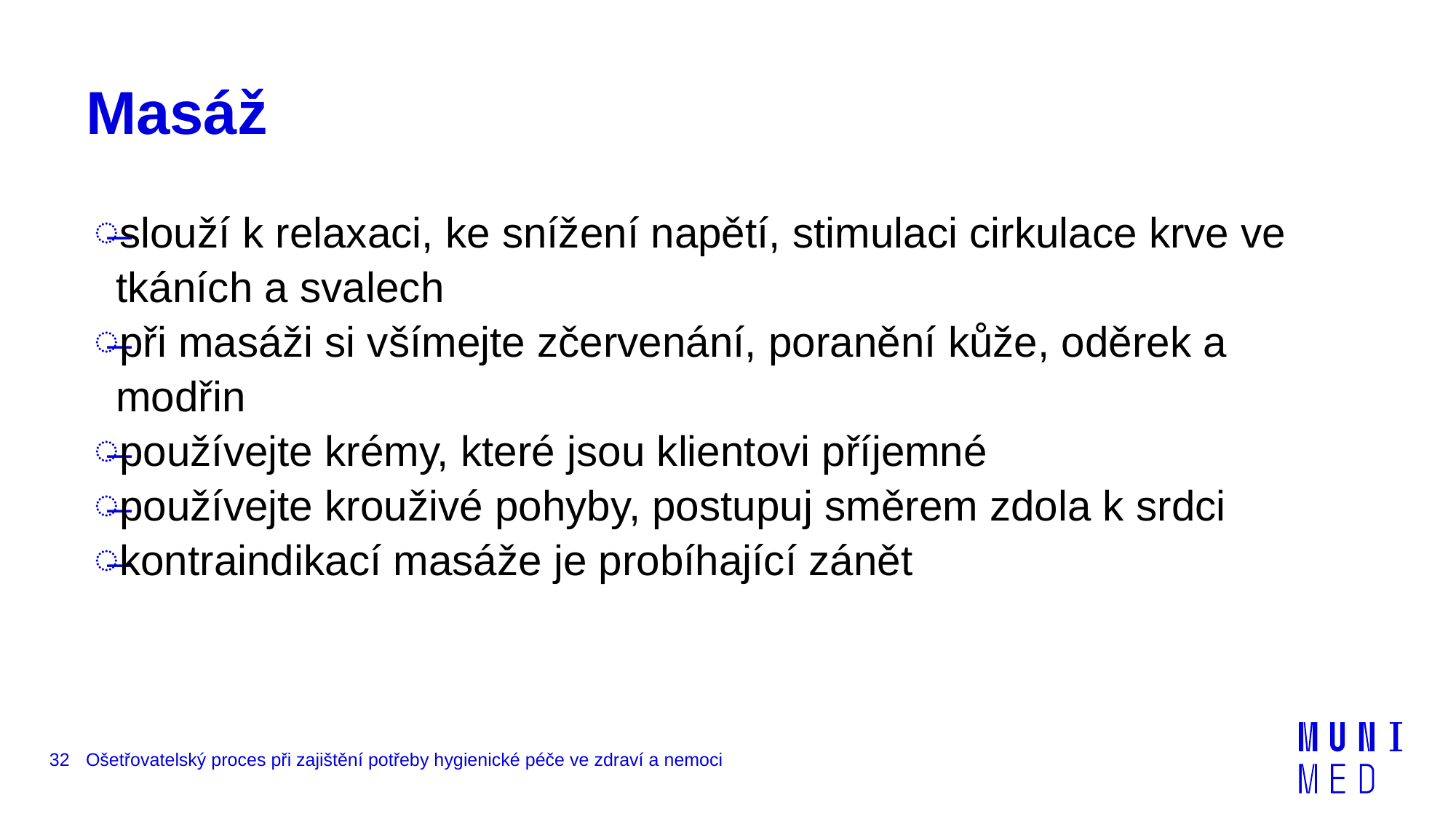

# Masáž
slouží k relaxaci, ke snížení napětí, stimulaci cirkulace krve ve tkáních a svalech
při masáži si všímejte zčervenání, poranění kůže, oděrek a modřin
používejte krémy, které jsou klientovi příjemné
používejte krouživé pohyby, postupuj směrem zdola k srdci
kontraindikací masáže je probíhající zánět

32
Ošetřovatelský proces při zajištění potřeby hygienické péče ve zdraví a nemoci